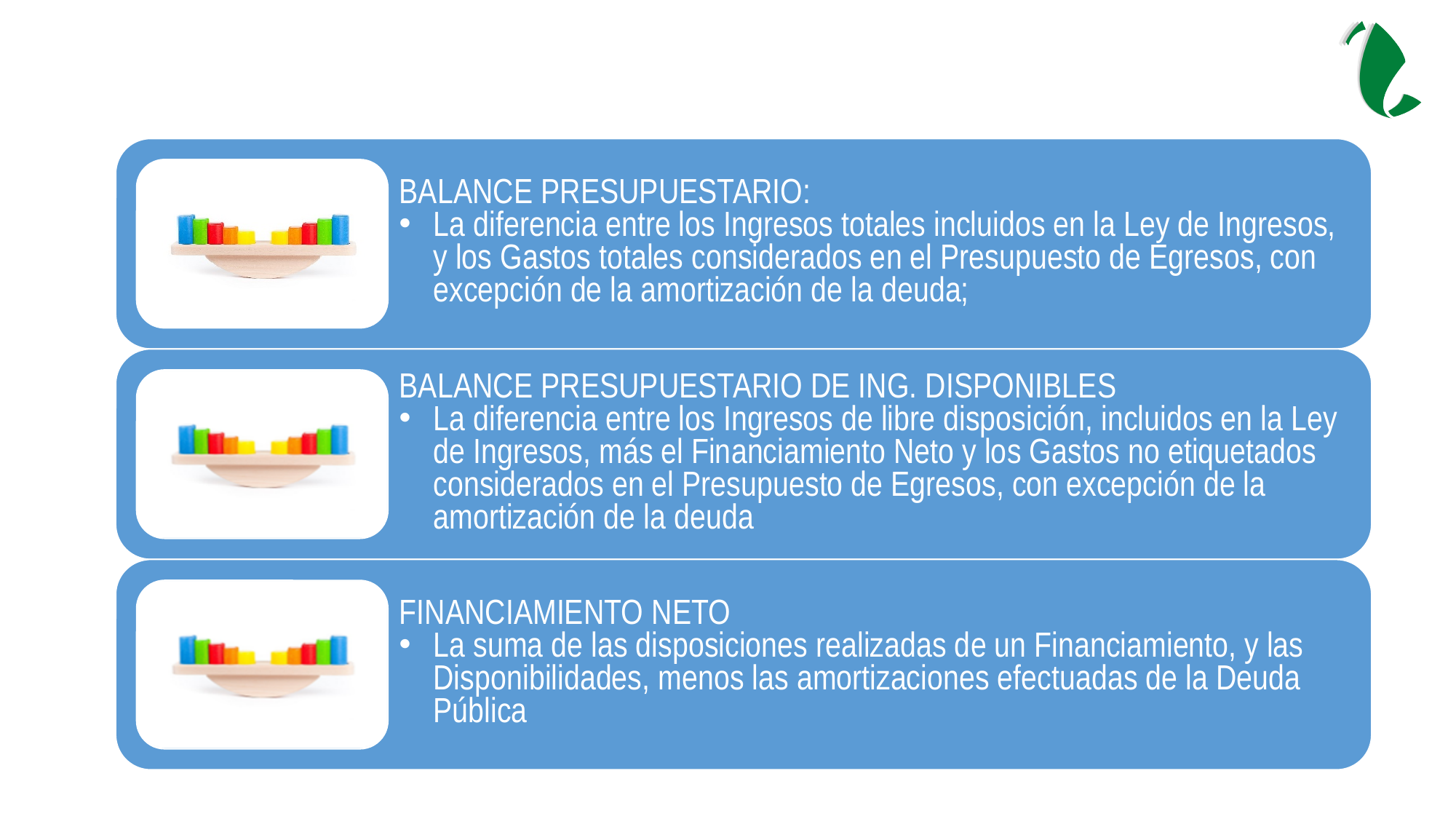

BALANCE PRESUPUESTARIO:
La diferencia entre los Ingresos totales incluidos en la Ley de Ingresos, y los Gastos totales considerados en el Presupuesto de Egresos, con excepción de la amortización de la deuda;
BALANCE PRESUPUESTARIO DE ING. DISPONIBLES
La diferencia entre los Ingresos de libre disposición, incluidos en la Ley de Ingresos, más el Financiamiento Neto y los Gastos no etiquetados considerados en el Presupuesto de Egresos, con excepción de la amortización de la deuda
FINANCIAMIENTO NETO
La suma de las disposiciones realizadas de un Financiamiento, y las Disponibilidades, menos las amortizaciones efectuadas de la Deuda Pública